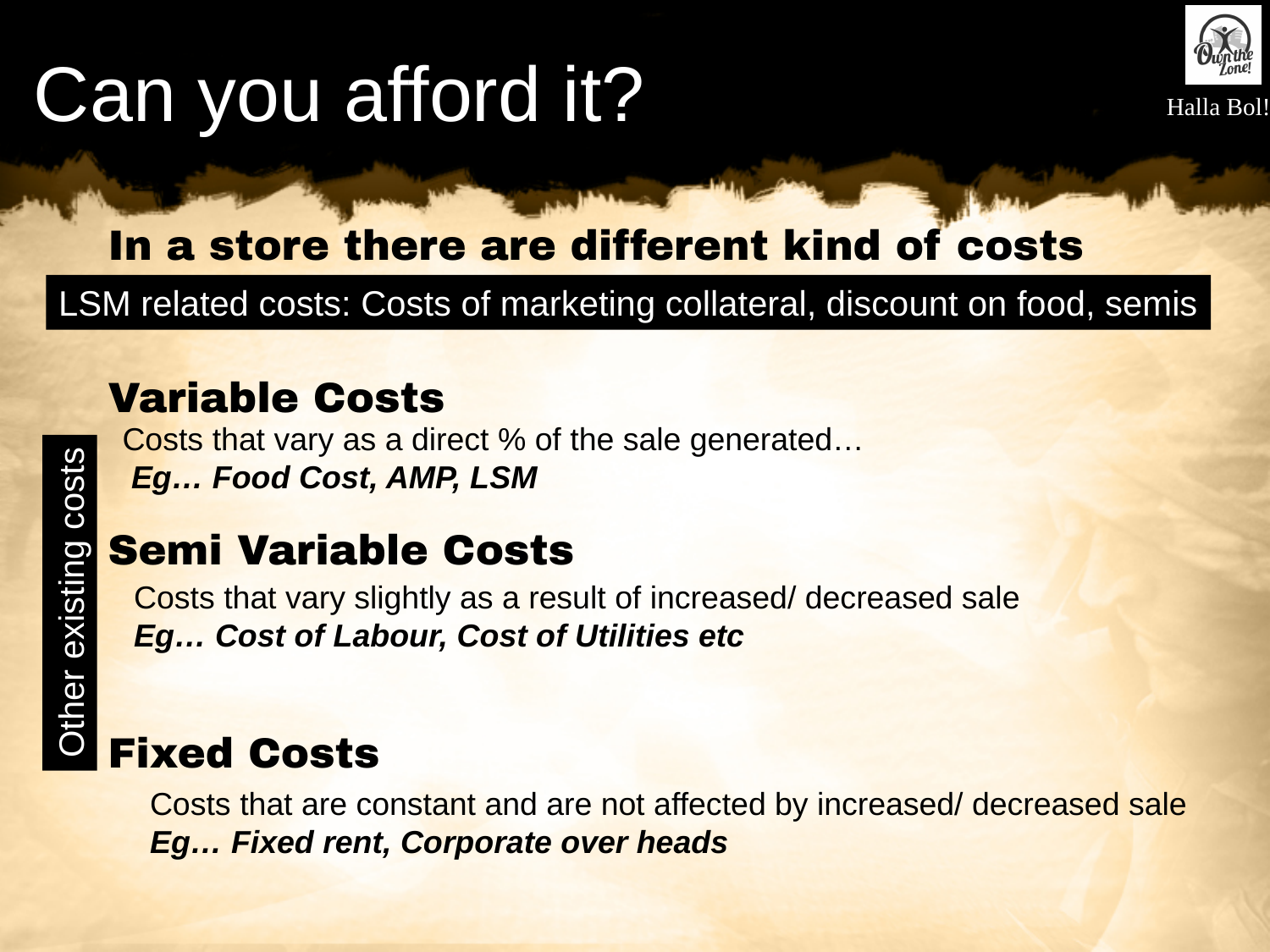

Can you afford it?
In a store there are different kind of costs

Variable Costs

Semi Variable Costs

Fixed Costs
LSM related costs: Costs of marketing collateral, discount on food, semis
Costs that vary as a direct % of the sale generated…
 Eg… Food Cost, AMP, LSM
Costs that vary slightly as a result of increased/ decreased sale
Eg… Cost of Labour, Cost of Utilities etc
Other existing costs
Costs that are constant and are not affected by increased/ decreased sale
Eg… Fixed rent, Corporate over heads